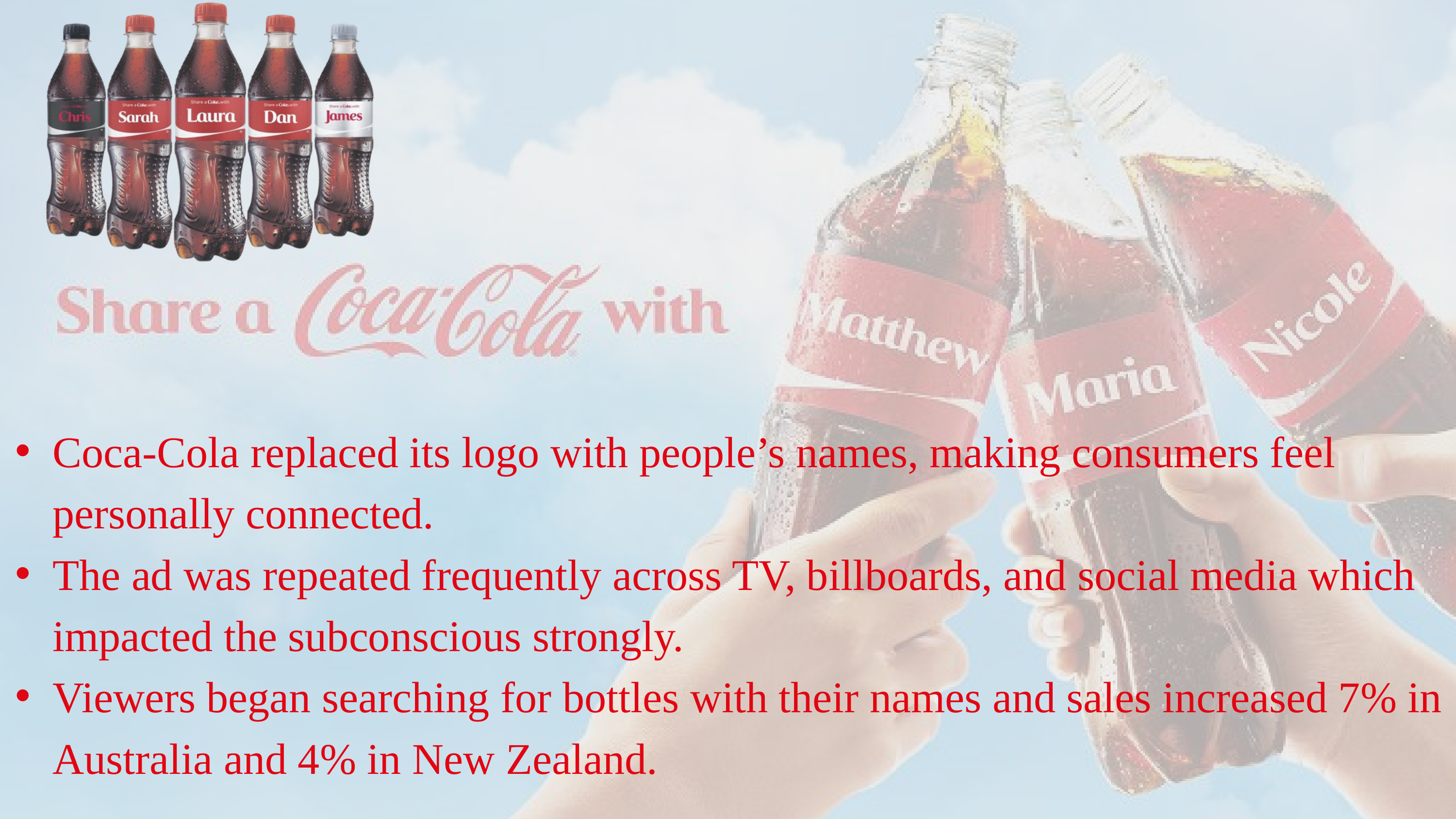

Coca-Cola replaced its logo with people’s names, making consumers feel personally connected.
The ad was repeated frequently across TV, billboards, and social media which impacted the subconscious strongly.
Viewers began searching for bottles with their names and sales increased 7% in Australia and 4% in New Zealand.